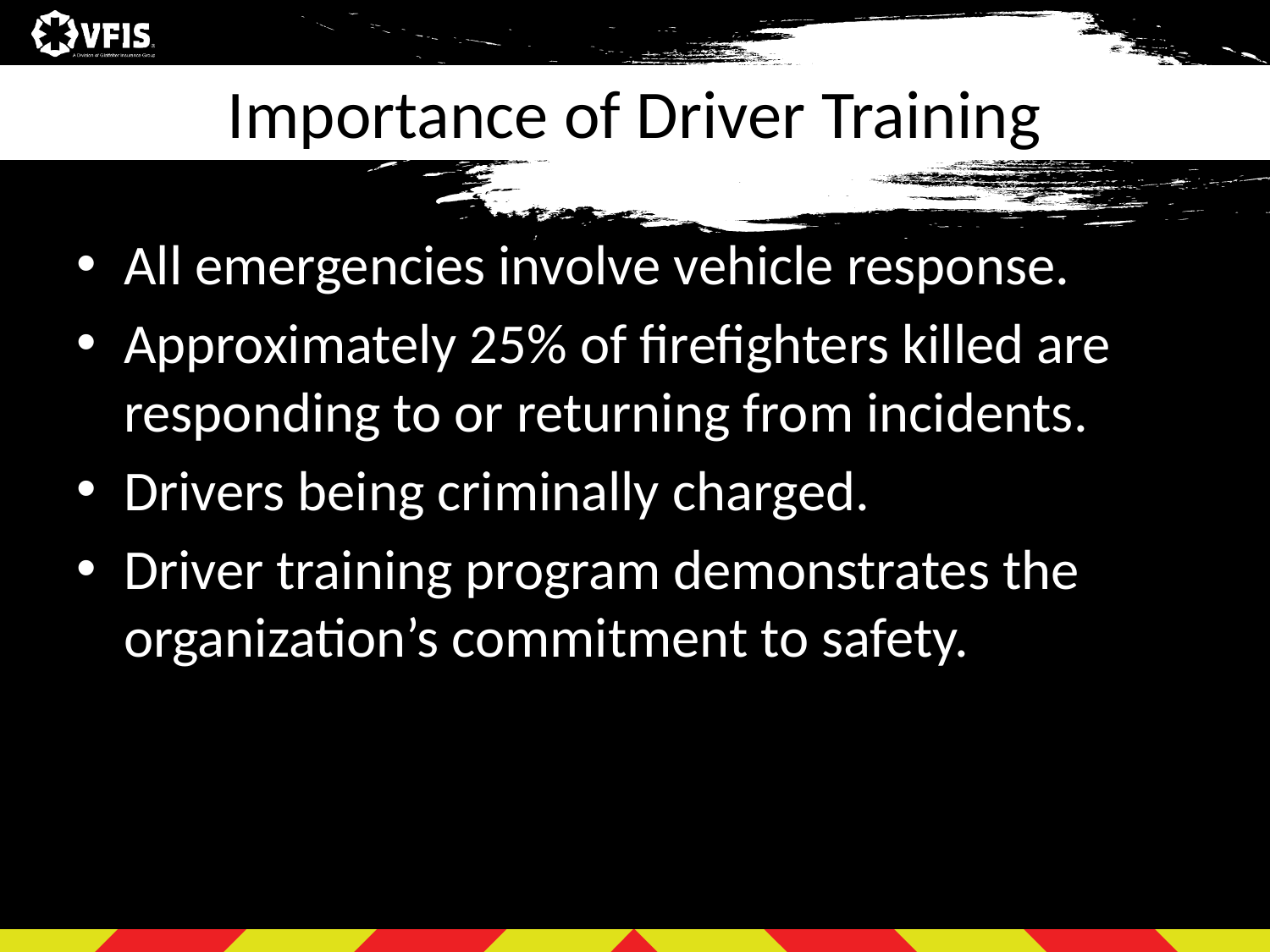

# Importance of Driver Training
All emergencies involve vehicle response.
Approximately 25% of firefighters killed are responding to or returning from incidents.
Drivers being criminally charged.
Driver training program demonstrates the organization’s commitment to safety.